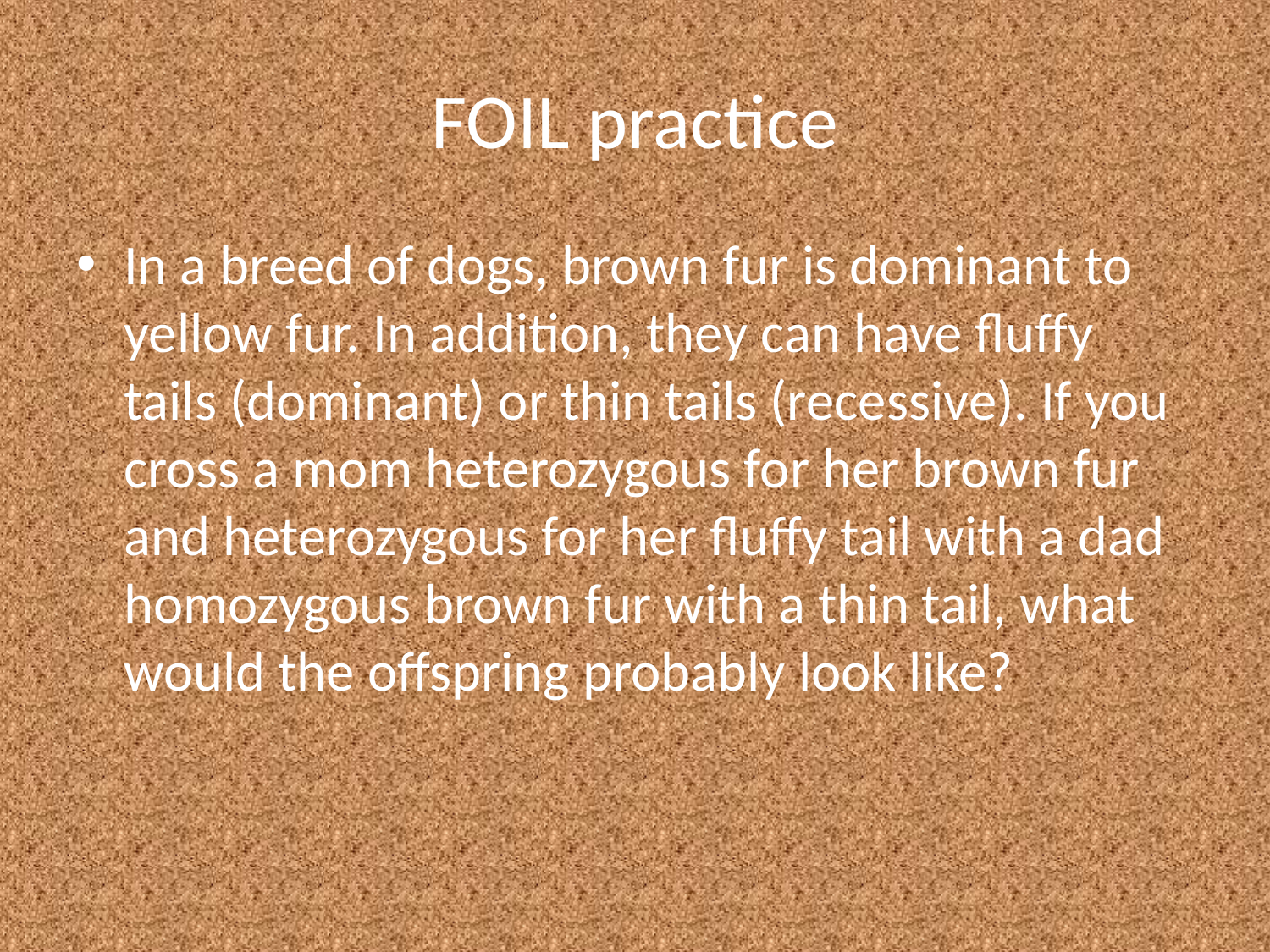

# FOIL practice
In a breed of dogs, brown fur is dominant to yellow fur. In addition, they can have fluffy tails (dominant) or thin tails (recessive). If you cross a mom heterozygous for her brown fur and heterozygous for her fluffy tail with a dad homozygous brown fur with a thin tail, what would the offspring probably look like?